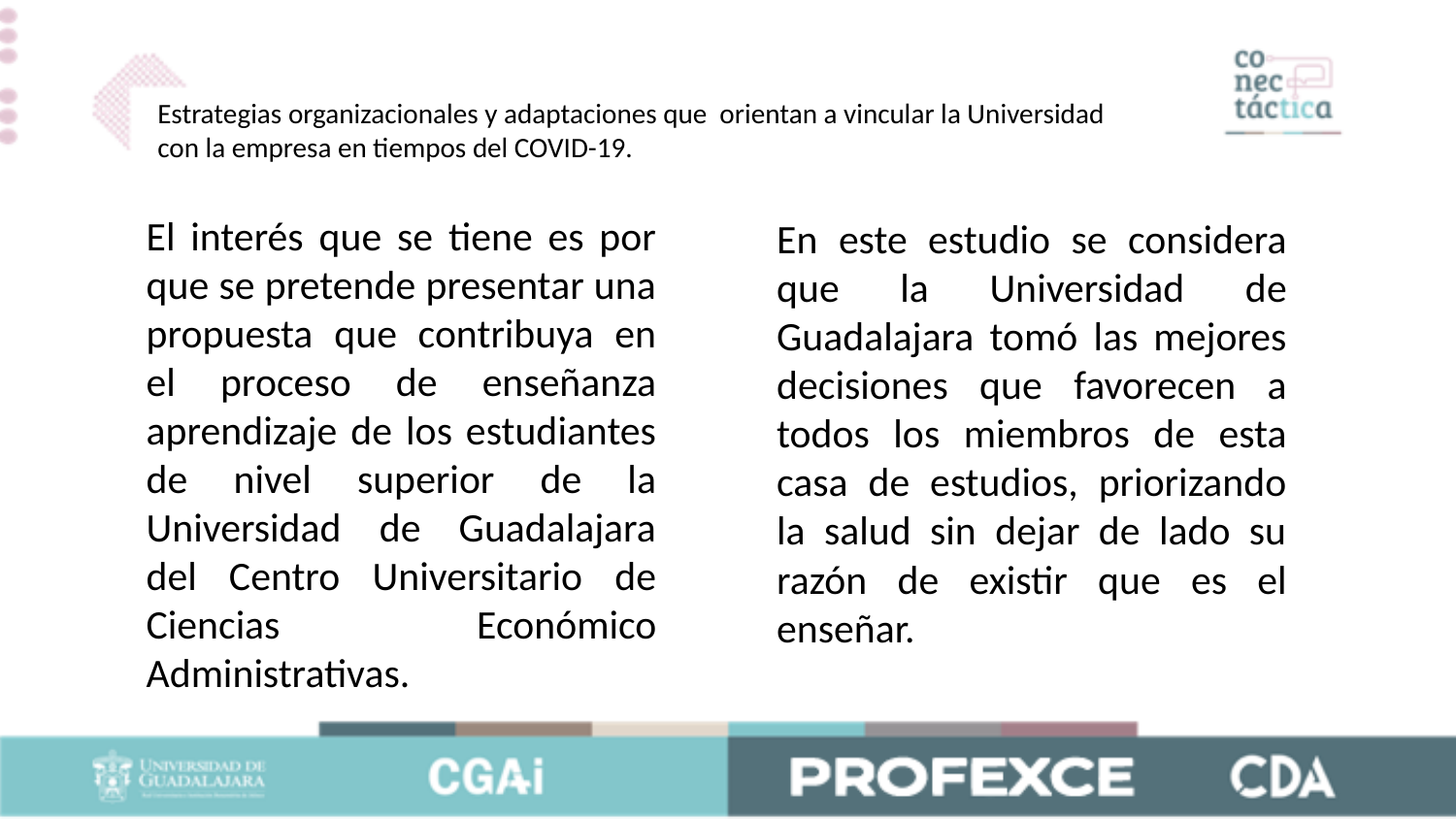

Estrategias organizacionales y adaptaciones que  orientan a vincular la Universidad con la empresa en tiempos del COVID-19.
El interés que se tiene es por que se pretende presentar una propuesta que contribuya en el proceso de enseñanza aprendizaje de los estudiantes de nivel superior de la Universidad de Guadalajara del Centro Universitario de Ciencias Económico Administrativas.
En este estudio se considera que la Universidad de Guadalajara tomó las mejores decisiones que favorecen a todos los miembros de esta casa de estudios, priorizando la salud sin dejar de lado su razón de existir que es el enseñar.